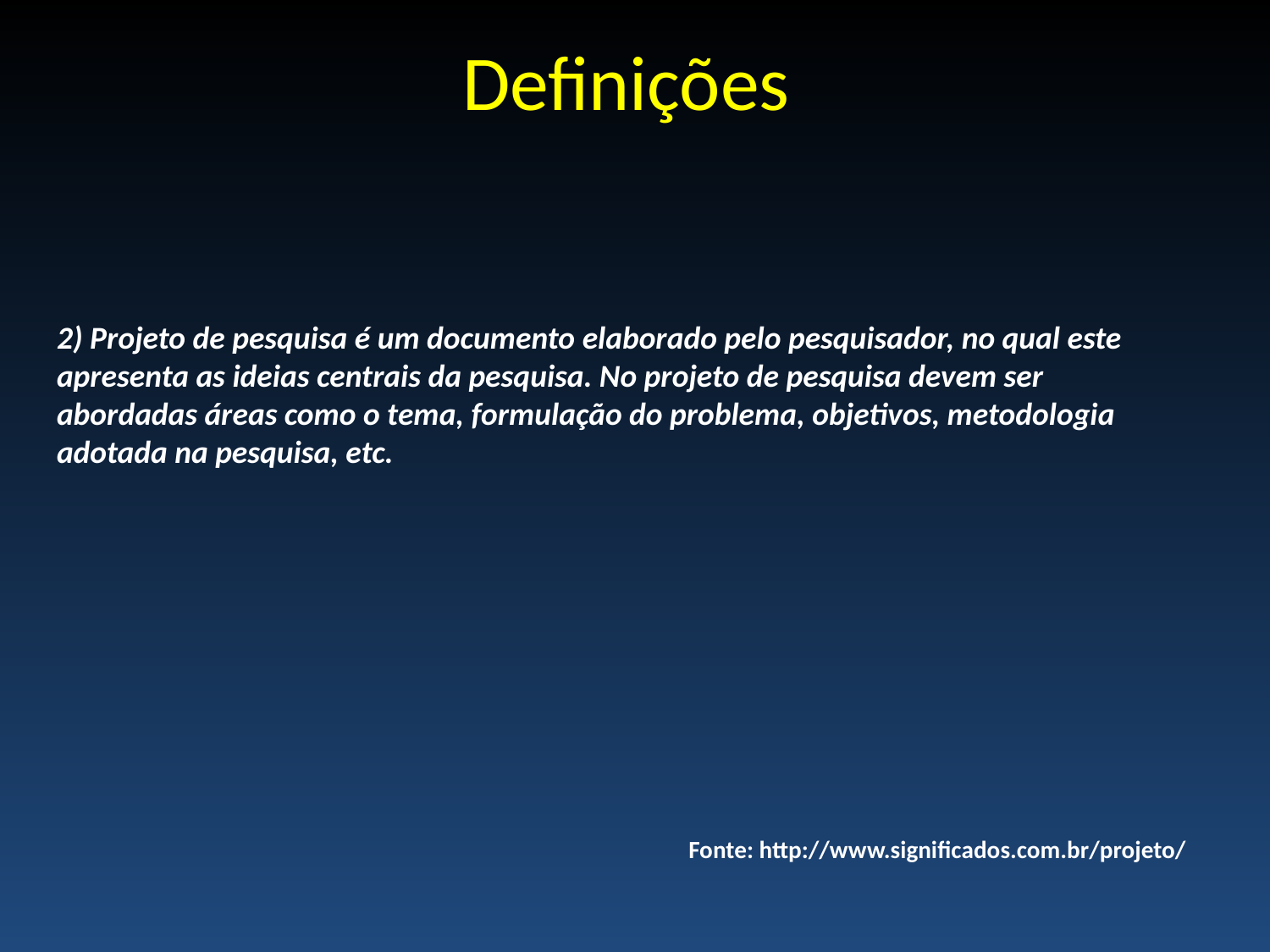

# Definições
2) Projeto de pesquisa é um documento elaborado pelo pesquisador, no qual este apresenta as ideias centrais da pesquisa. No projeto de pesquisa devem ser abordadas áreas como o tema, formulação do problema, objetivos, metodologia adotada na pesquisa, etc.

Fonte: http://www.significados.com.br/projeto/